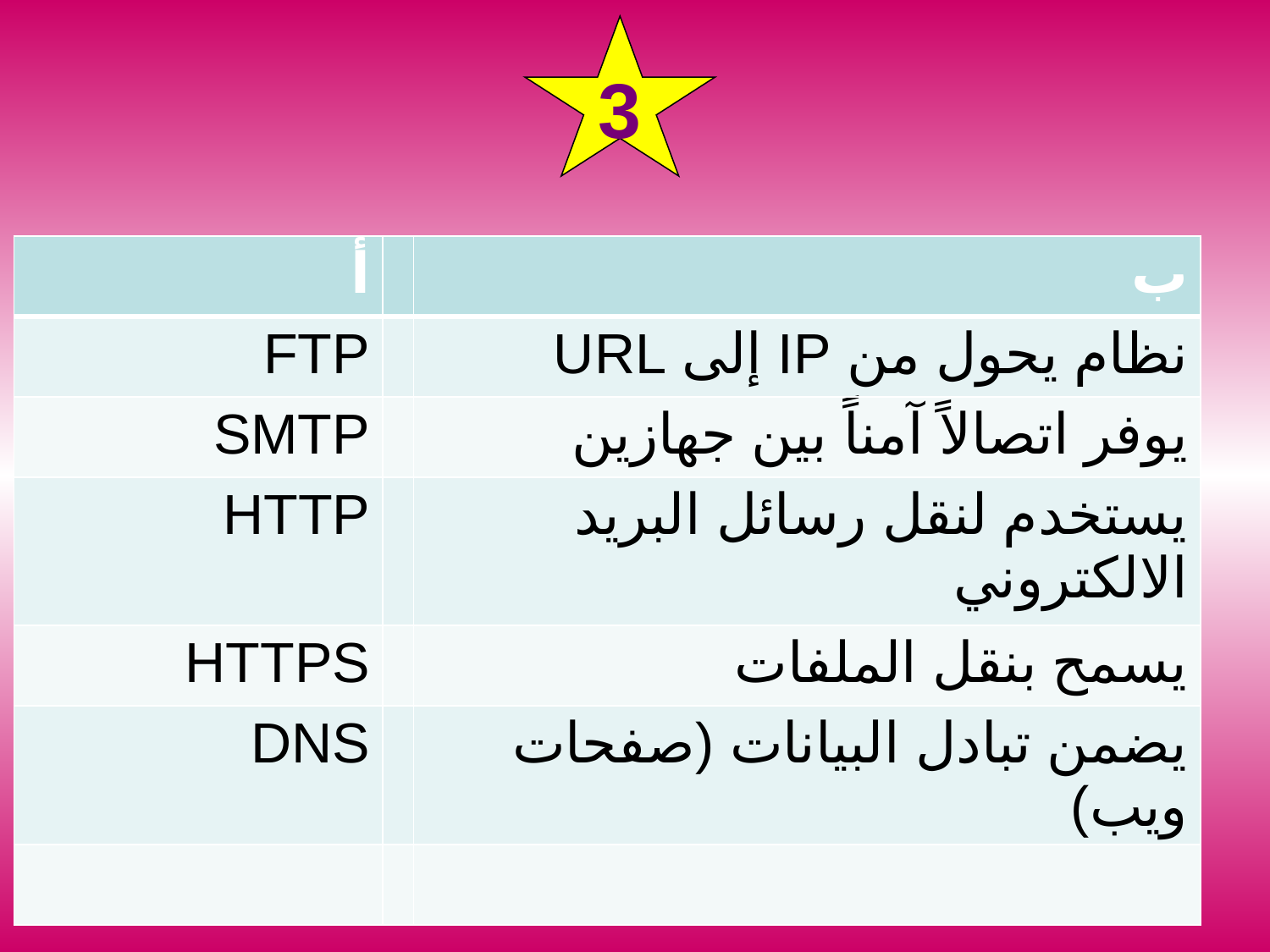

3
| أ |  | ب |
| --- | --- | --- |
| FTP |  | نظام يحول من IP إلى URL |
| SMTP |  | يوفر اتصالاً آمناً بين جهازين |
| HTTP |  | يستخدم لنقل رسائل البريد الالكتروني |
| HTTPS |  | يسمح بنقل الملفات |
| DNS |  | يضمن تبادل البيانات (صفحات ويب) |
|  |  |  |